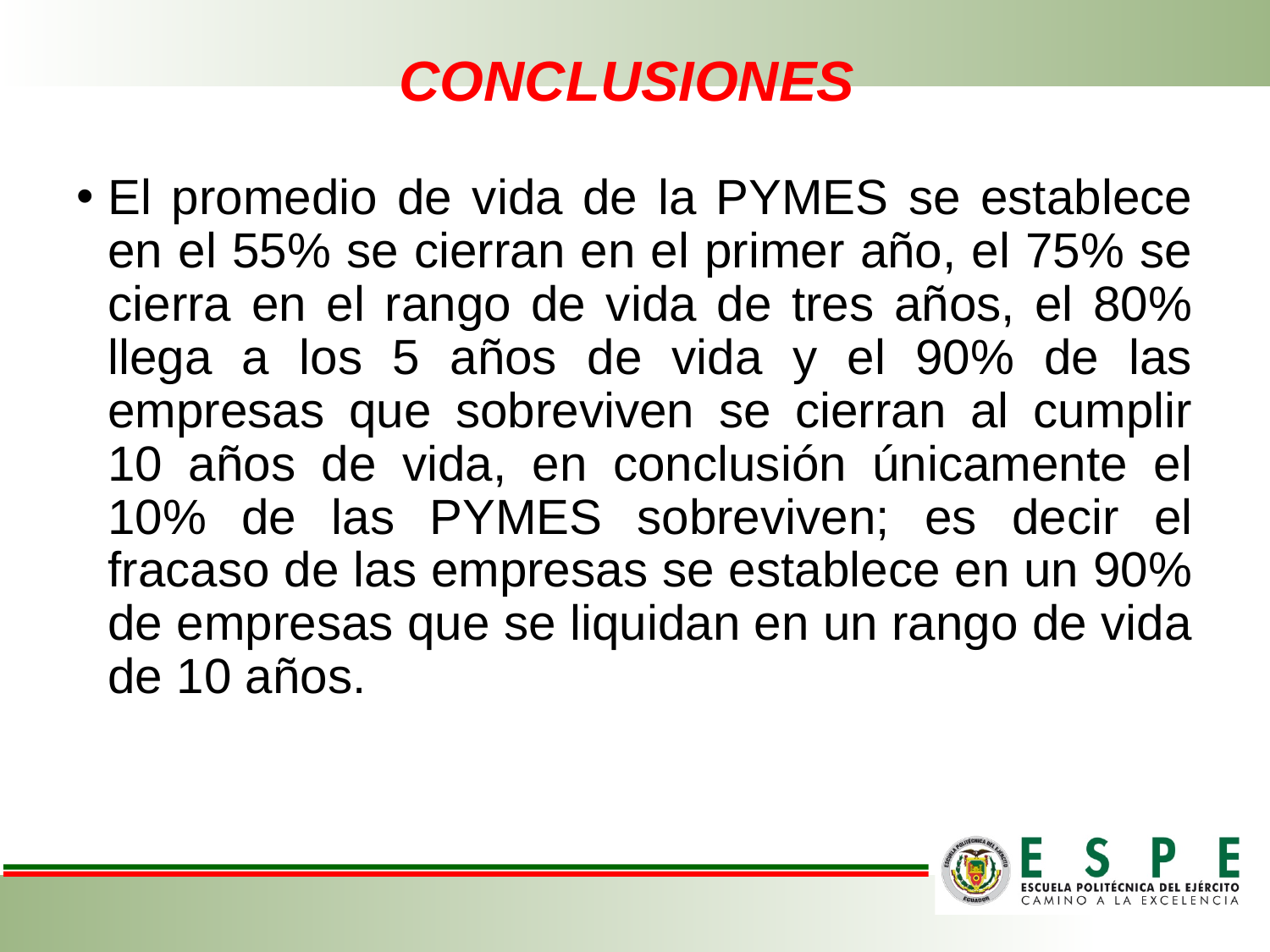

# CONCLUSIONES
El promedio de vida de la PYMES se establece en el 55% se cierran en el primer año, el 75% se cierra en el rango de vida de tres años, el 80% llega a los 5 años de vida y el 90% de las empresas que sobreviven se cierran al cumplir 10 años de vida, en conclusión únicamente el 10% de las PYMES sobreviven; es decir el fracaso de las empresas se establece en un 90% de empresas que se liquidan en un rango de vida de 10 años.